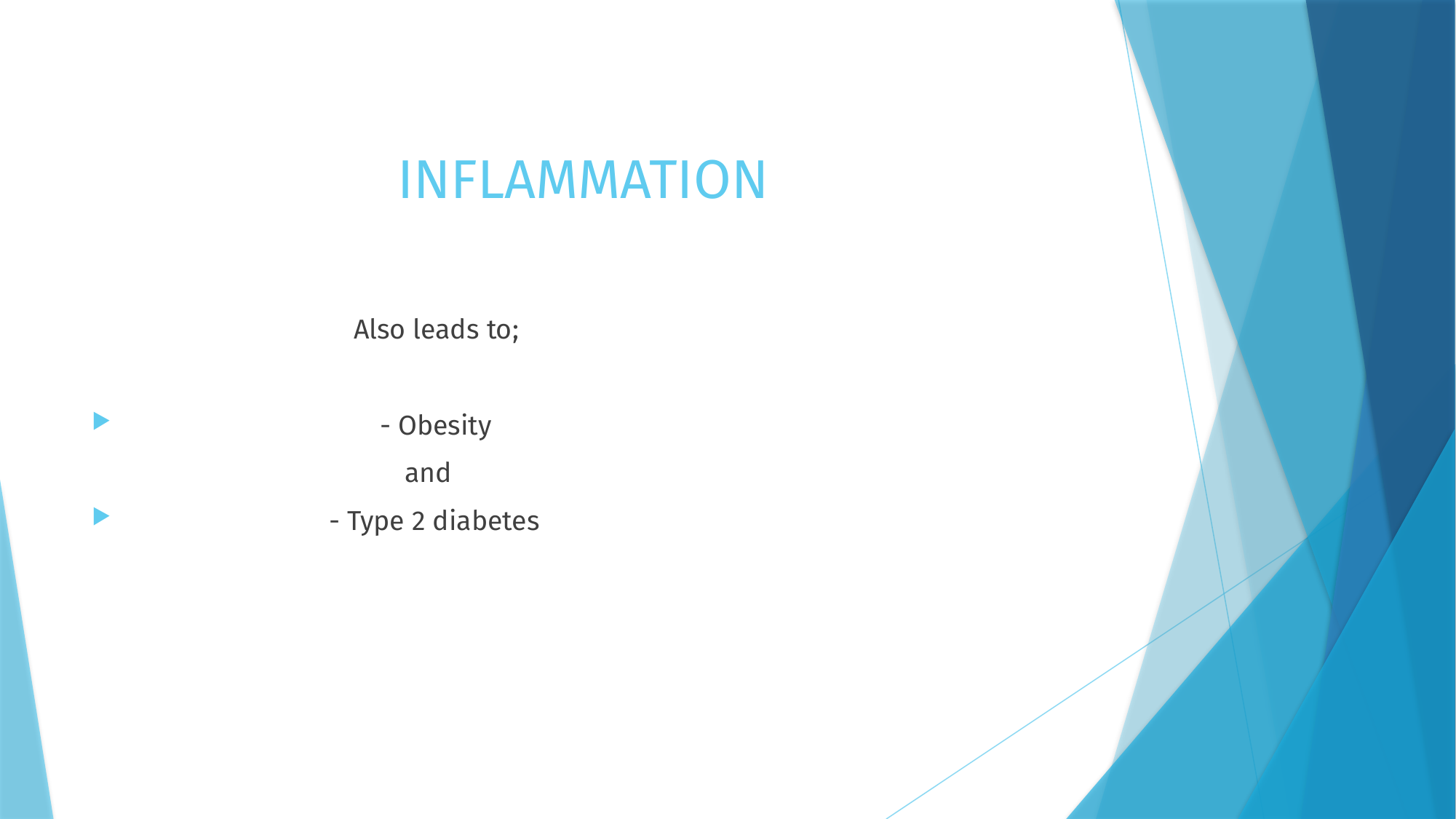

# INFLAMMATION

                                    Also leads to;

                                  - Obesity
                                           and
                           - Type 2 diabetes